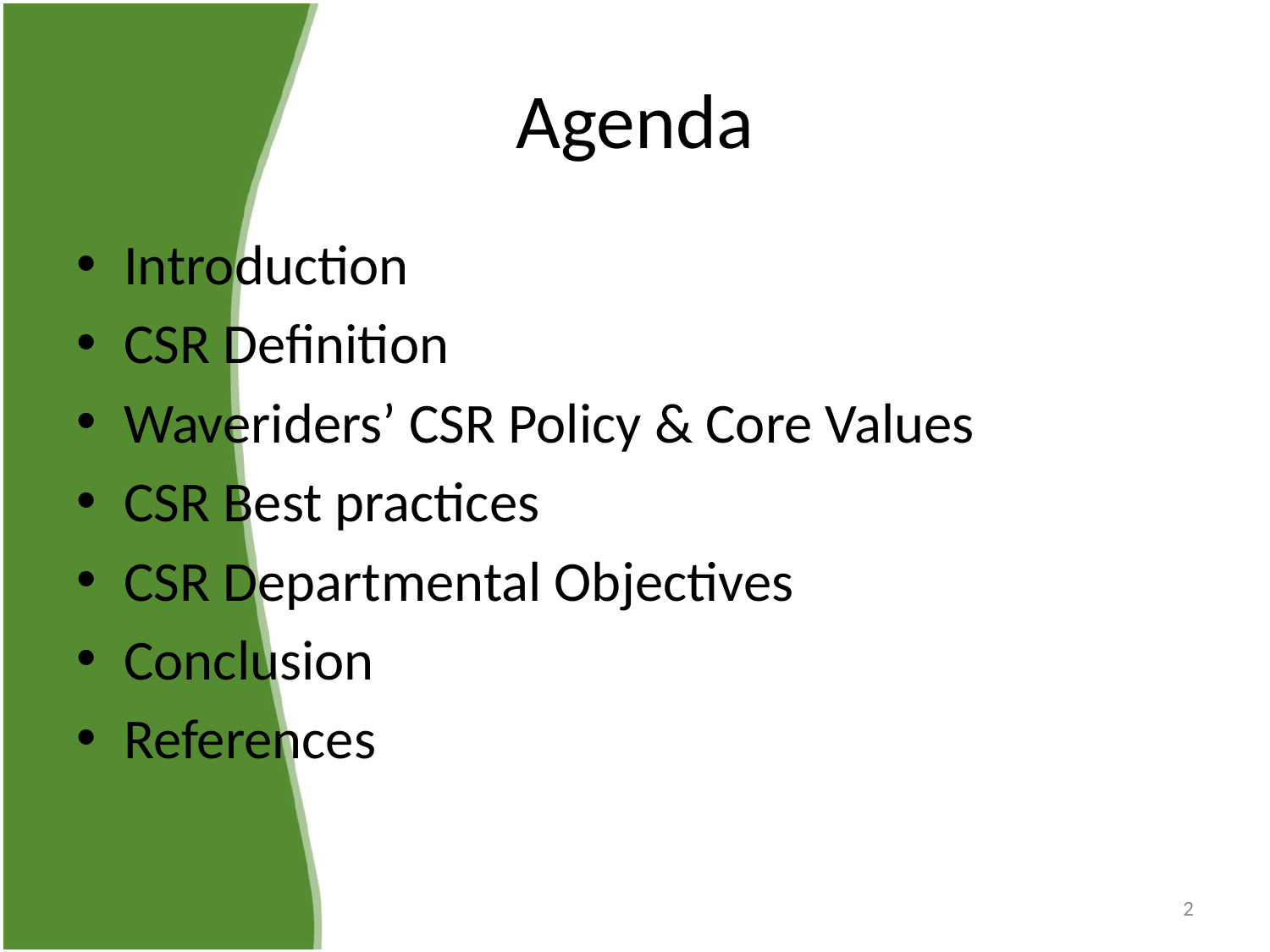

# Agenda
Introduction
CSR Definition
Waveriders’ CSR Policy & Core Values
CSR Best practices
CSR Departmental Objectives
Conclusion
References

2